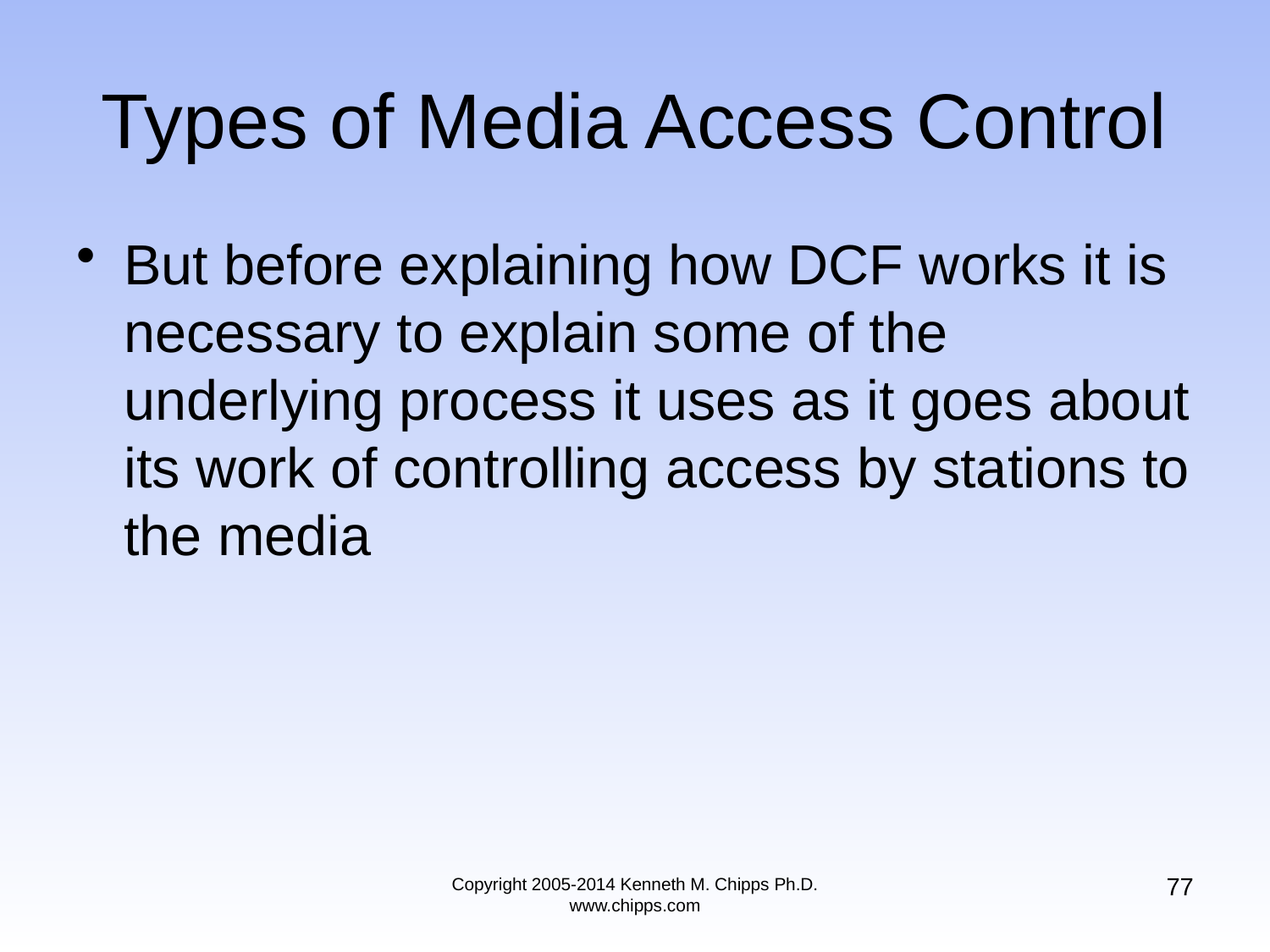

# Types of Media Access Control
But before explaining how DCF works it is necessary to explain some of the underlying process it uses as it goes about its work of controlling access by stations to the media
77
Copyright 2005-2014 Kenneth M. Chipps Ph.D. www.chipps.com